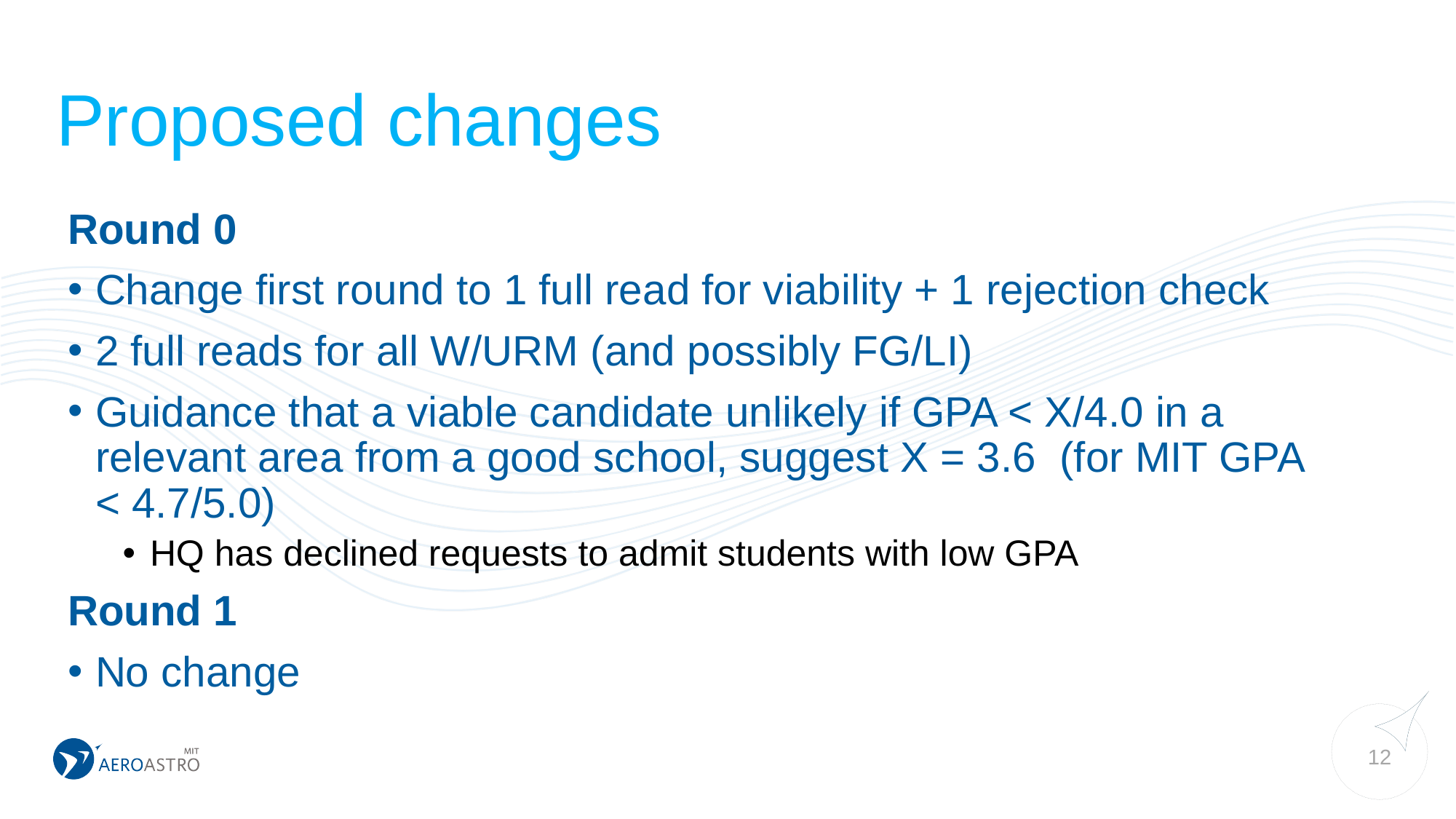

# Proposed changes
Round 0
Change first round to 1 full read for viability + 1 rejection check
2 full reads for all W/URM (and possibly FG/LI)
Guidance that a viable candidate unlikely if GPA < X/4.0 in a relevant area from a good school, suggest X = 3.6  (for MIT GPA < 4.7/5.0)
HQ has declined requests to admit students with low GPA
Round 1
No change
12